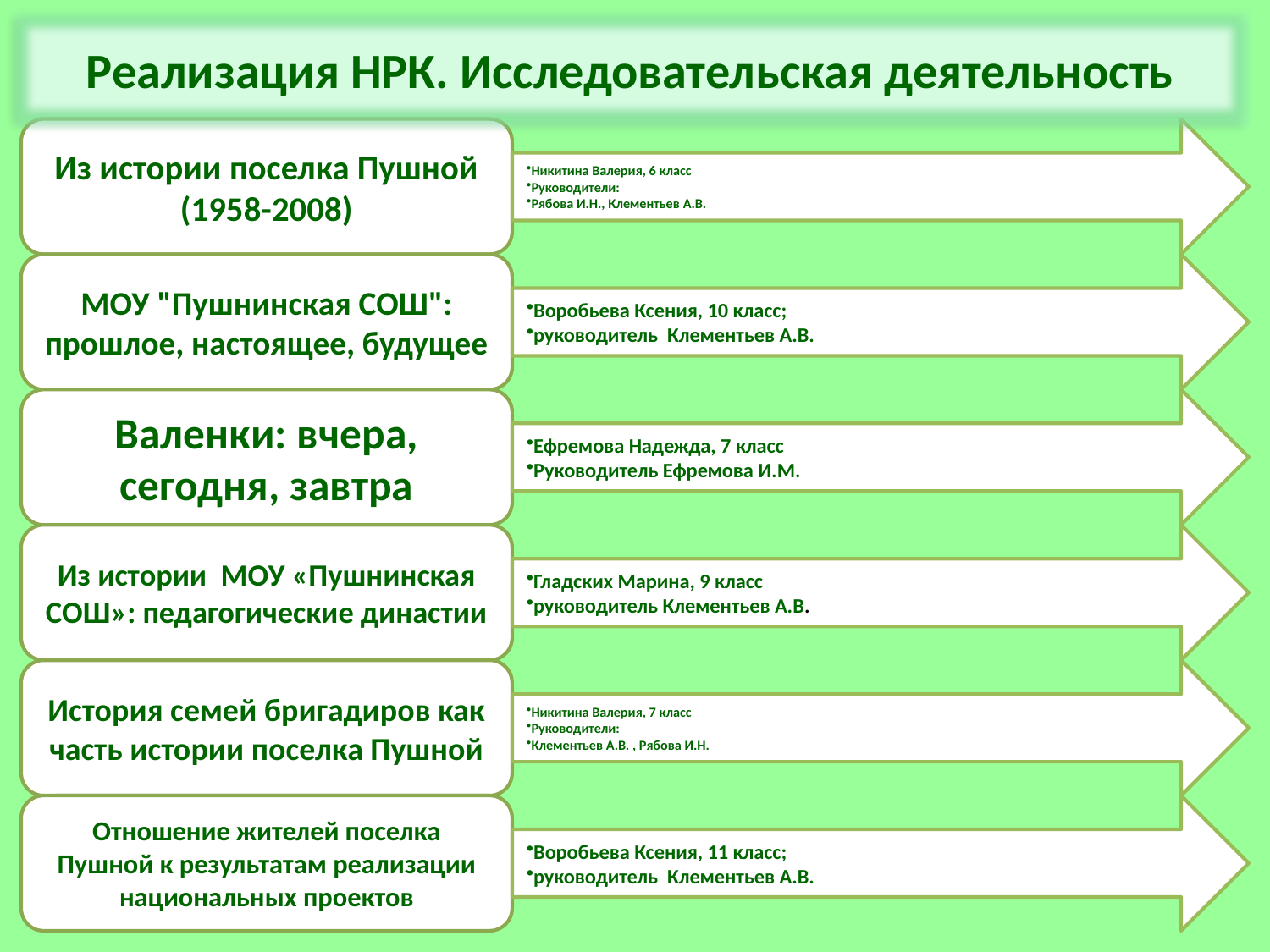

Реализация НРК. Исследовательская деятельность
Из истории поселка Пушной
(1958-2008)
Никитина Валерия, 6 класс
Отношение жителей поселка Пушной к результатам реализации национальных проектов
Руководители:
История семей бригадиров как часть истории поселка Пушной
Из истории  МОУ «Пушнинская СОШ»: педагогические династии
Гладских Марина, 9 класс
МОУ "Пушнинская СОШ": прошлое, настоящее, будущее
Воробьева Ксения, 10 класс;
руководитель  Клементьев А.В.
руководитель Клементьев А.В.
Валенки: вчера, сегодня, завтра
Ефремова Надежда, 7 класс
Руководитель Ефремова И.М.
Никитина Валерия, 7 класс
Руководители:
Клементьев А.В. , Рябова И.Н.
Воробьева Ксения, 11 класс;
руководитель  Клементьев А.В.
Рябова И.Н., Клементьев А.В.